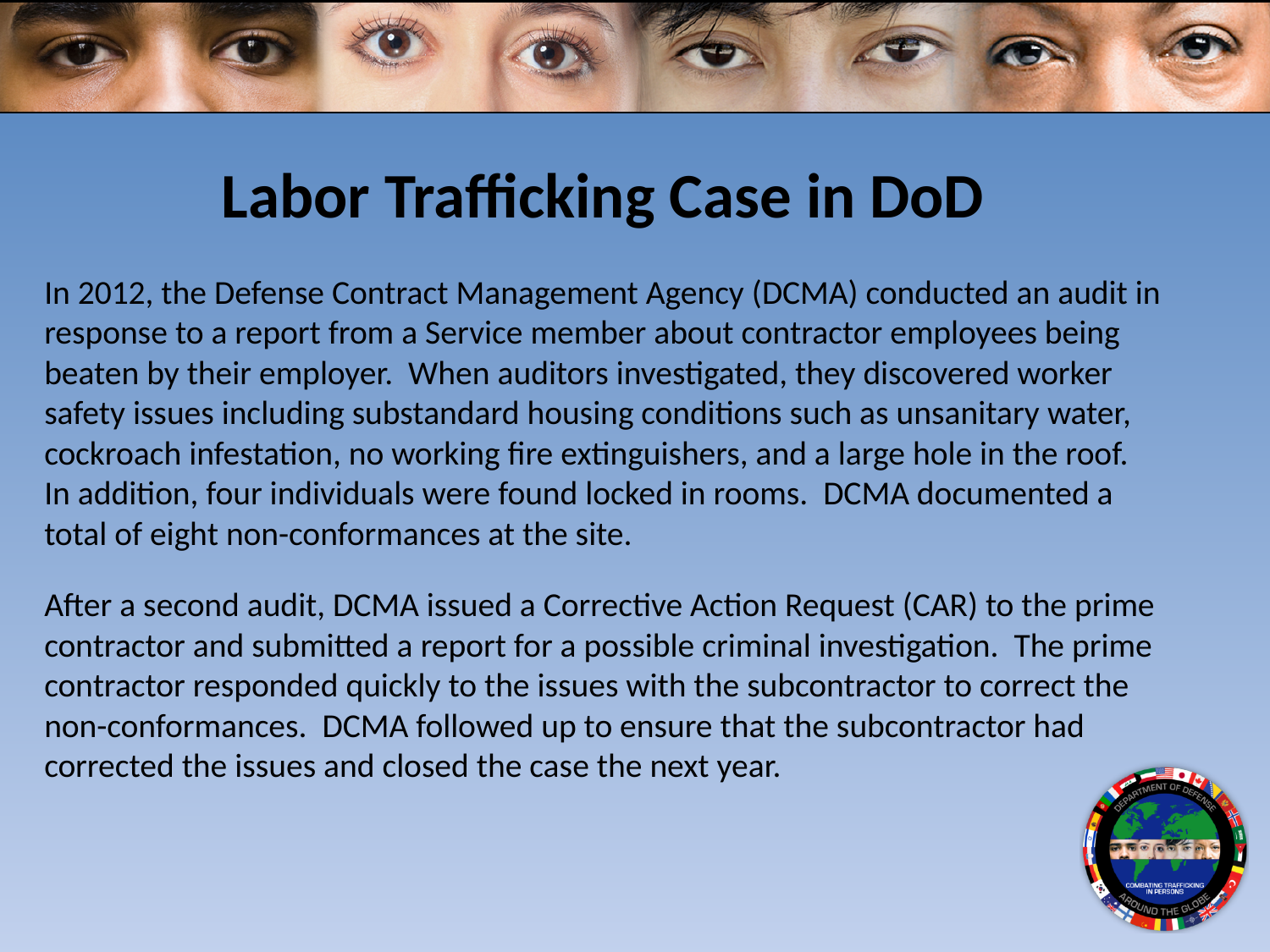

# Labor Trafficking Case in DoD
In 2012, the Defense Contract Management Agency (DCMA) conducted an audit in response to a report from a Service member about contractor employees being beaten by their employer.  When auditors investigated, they discovered worker safety issues including substandard housing conditions such as unsanitary water, cockroach infestation, no working fire extinguishers, and a large hole in the roof.  In addition, four individuals were found locked in rooms.  DCMA documented a total of eight non-conformances at the site.

After a second audit, DCMA issued a Corrective Action Request (CAR) to the prime contractor and submitted a report for a possible criminal investigation.  The prime contractor responded quickly to the issues with the subcontractor to correct the non-conformances.  DCMA followed up to ensure that the subcontractor had corrected the issues and closed the case the next year.